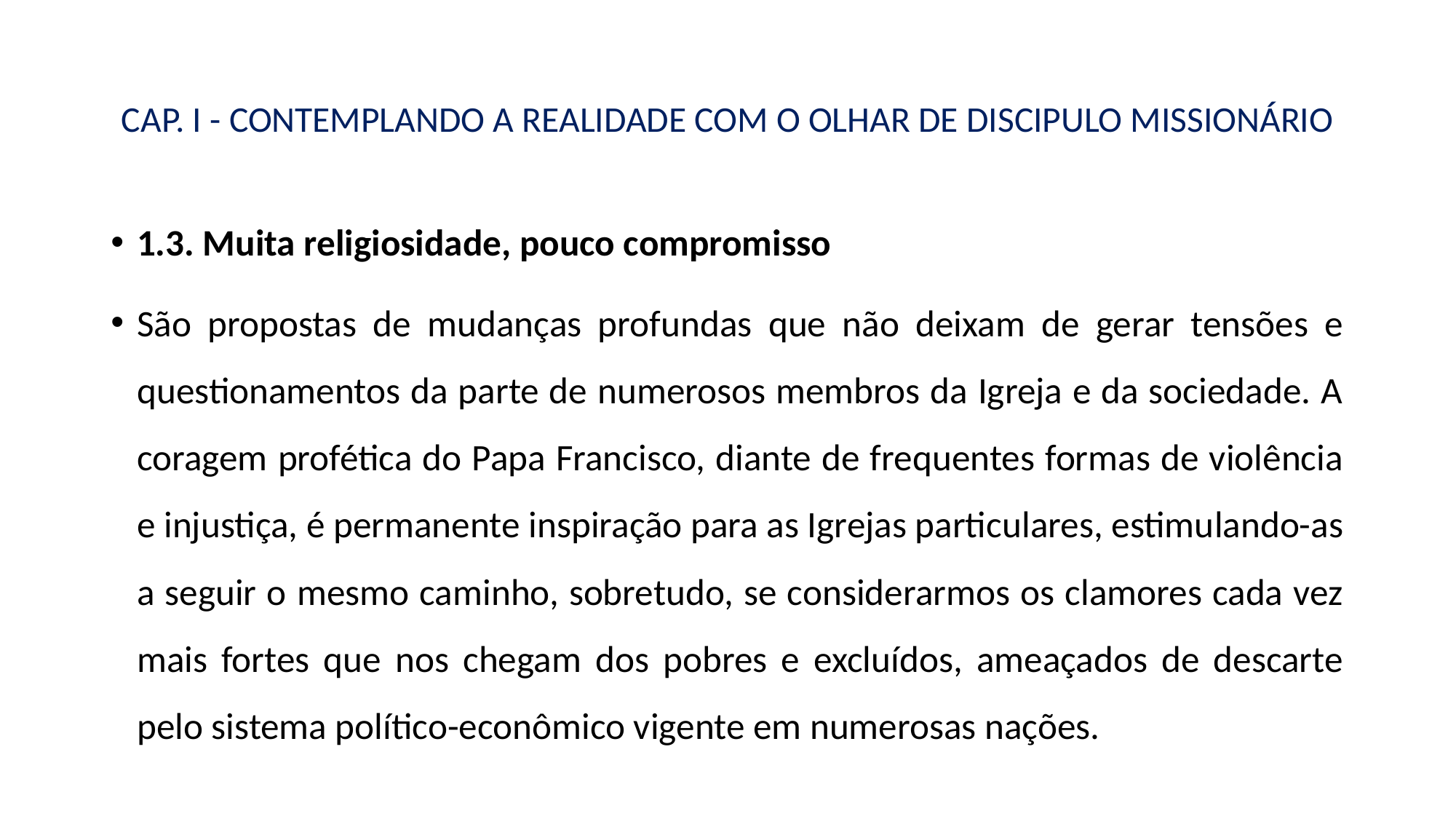

# CAP. I - CONTEMPLANDO A REALIDADE COM O OLHAR DE DISCIPULO MISSIONÁRIO
1.3. Muita religiosidade, pouco compromisso
São propostas de mudanças profundas que não deixam de gerar tensões e questionamentos da parte de numerosos membros da Igreja e da sociedade. A coragem profética do Papa Francisco, diante de frequentes formas de violência e injustiça, é permanente inspiração para as Igrejas particulares, estimulando-as a seguir o mesmo caminho, sobretudo, se considerarmos os clamores cada vez mais fortes que nos chegam dos pobres e excluídos, ameaçados de descarte pelo sistema político-econômico vigente em numerosas nações.